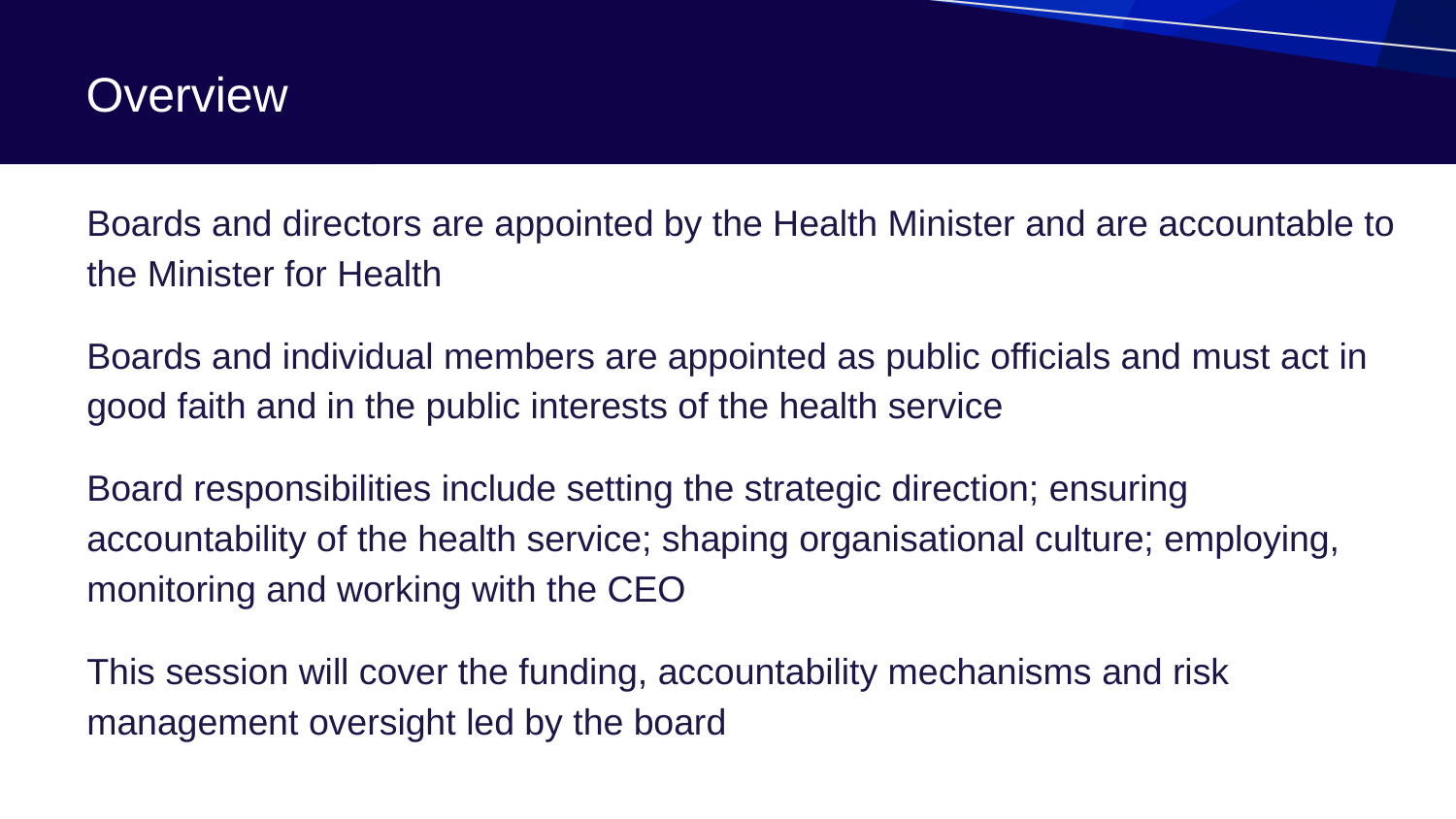

# Overview
Boards and directors are appointed by the Health Minister and are accountable to the Minister for Health
Boards and individual members are appointed as public officials and must act in good faith and in the public interests of the health service
Board responsibilities include setting the strategic direction; ensuring  accountability of the health service; shaping organisational culture; employing, monitoring and working with the CEO
This session will cover the funding, accountability mechanisms and risk management oversight led by the board